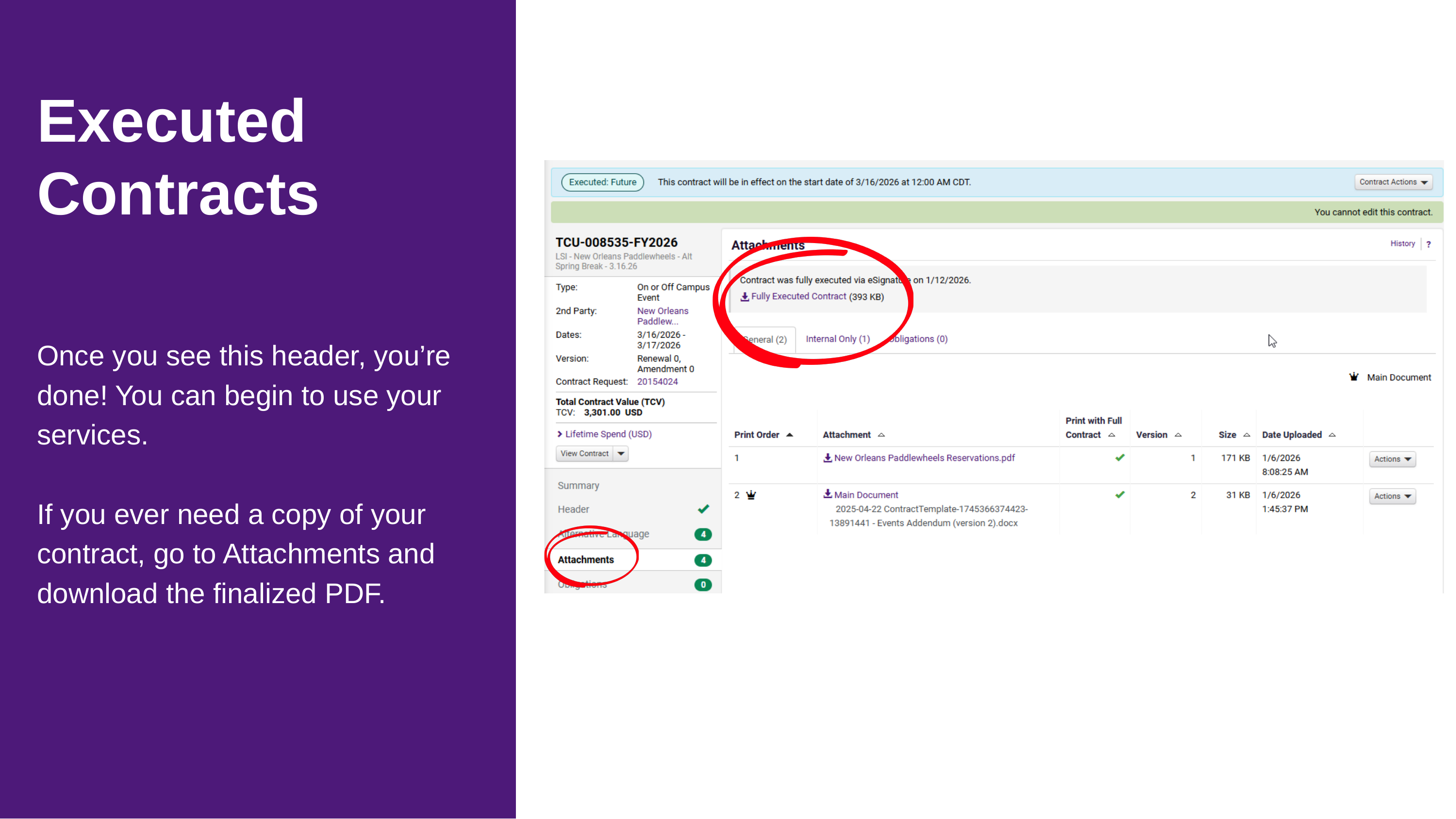

Executed Contracts

Once you see this header, you’re done! You can begin to use your services.

If you ever need a copy of your contract, go to Attachments and download the finalized PDF.